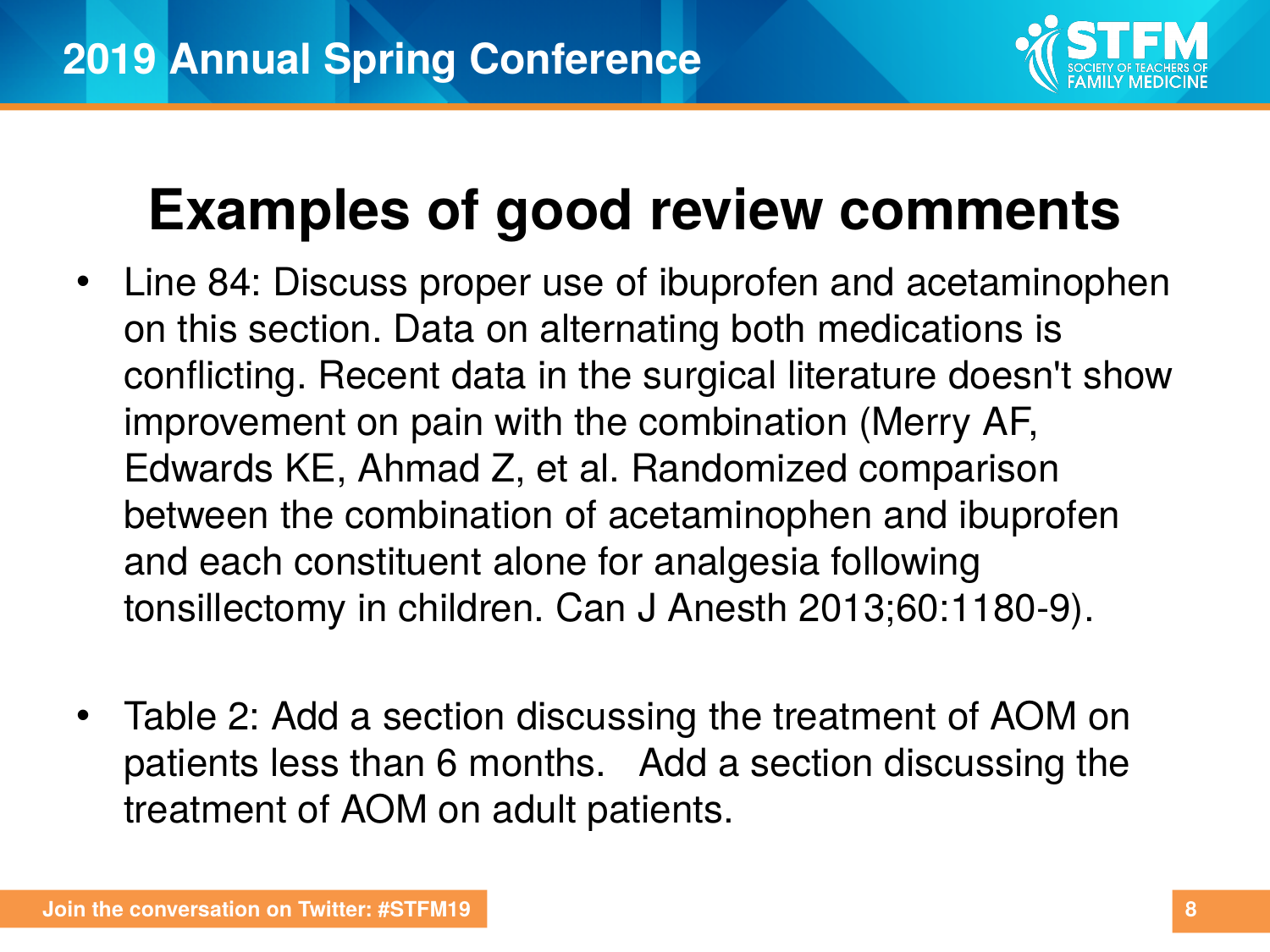

# Examples of good review comments
Line 84: Discuss proper use of ibuprofen and acetaminophen on this section. Data on alternating both medications is conflicting. Recent data in the surgical literature doesn't show improvement on pain with the combination (Merry AF, Edwards KE, Ahmad Z, et al. Randomized comparison between the combination of acetaminophen and ibuprofen and each constituent alone for analgesia following tonsillectomy in children. Can J Anesth 2013;60:1180-9).

Table 2: Add a section discussing the treatment of AOM on patients less than 6 months.   Add a section discussing the treatment of AOM on adult patients.